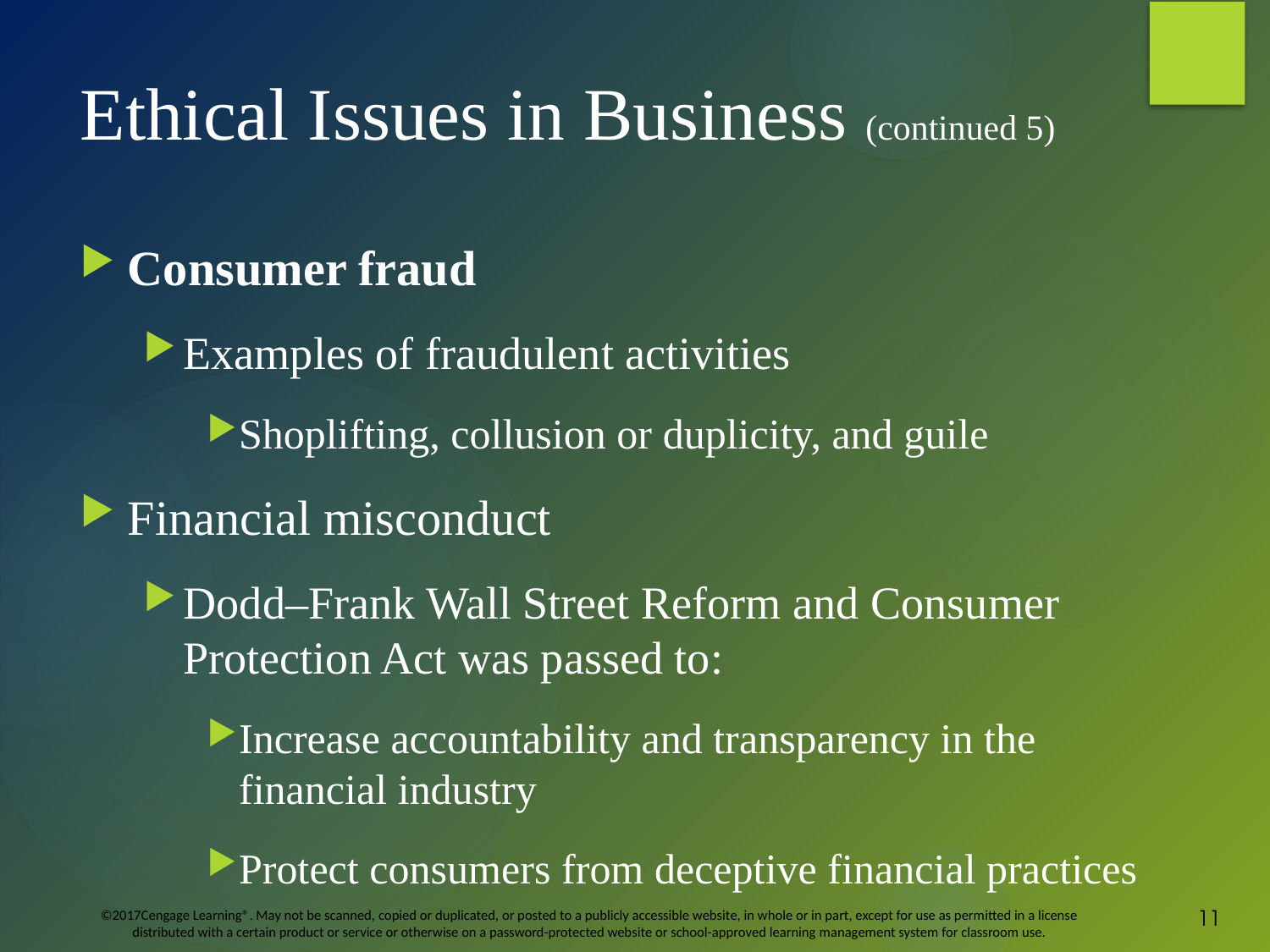

# Ethical Issues in Business (continued 5)
Consumer fraud
Examples of fraudulent activities
Shoplifting, collusion or duplicity, and guile
Financial misconduct
Dodd–Frank Wall Street Reform and Consumer Protection Act was passed to:
Increase accountability and transparency in the financial industry
Protect consumers from deceptive financial practices

11